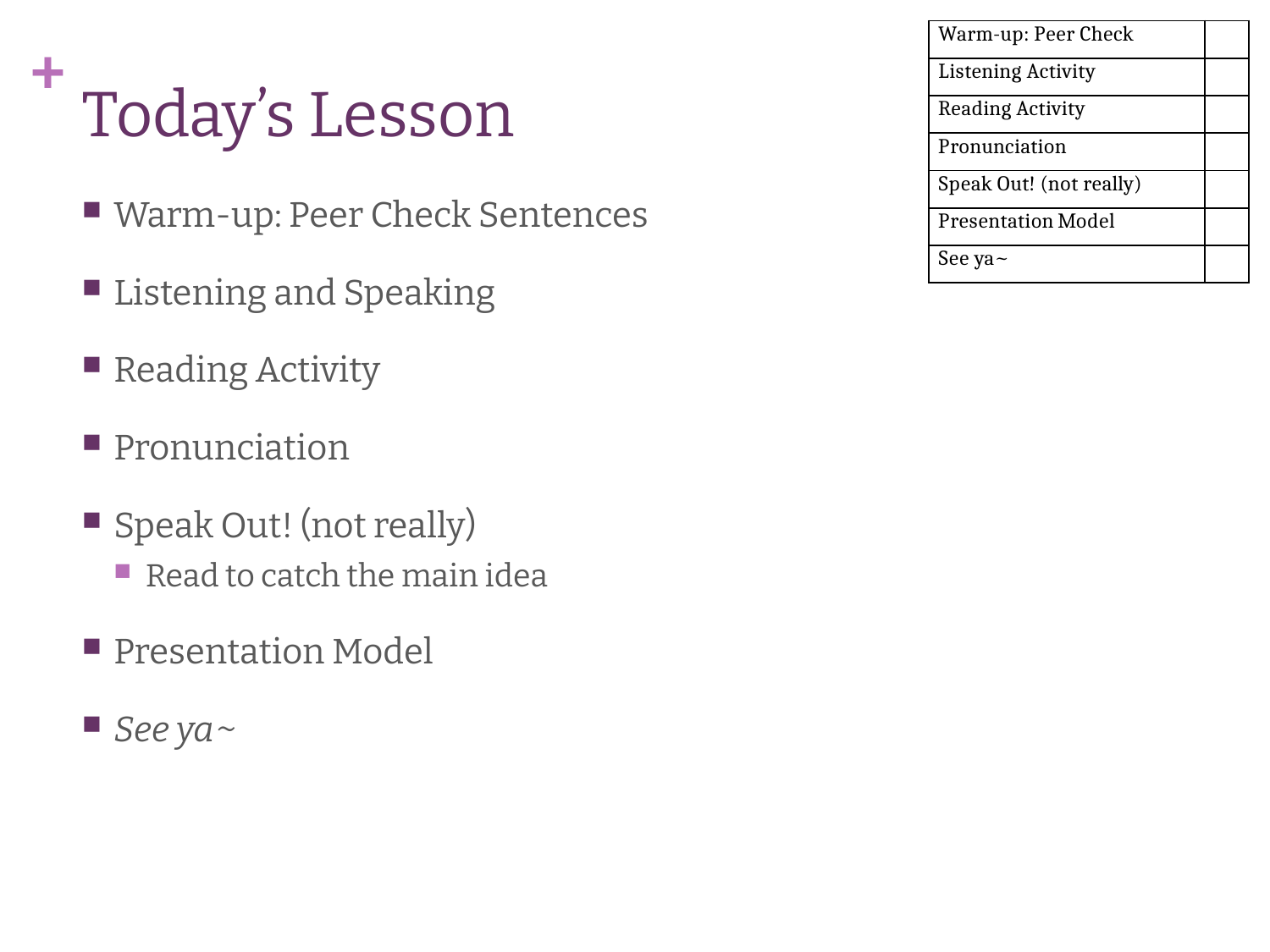

| Warm-up: Peer Check |  |
| --- | --- |
| Listening Activity |  |
| Reading Activity |  |
| Pronunciation |  |
| Speak Out! (not really) |  |
| Presentation Model |  |
| See ya~ |  |
# Today’s Lesson

Warm-up: Peer Check Sentences
Listening and Speaking
Reading Activity
Pronunciation
Speak Out! (not really)
Read to catch the main idea
Presentation Model
See ya~